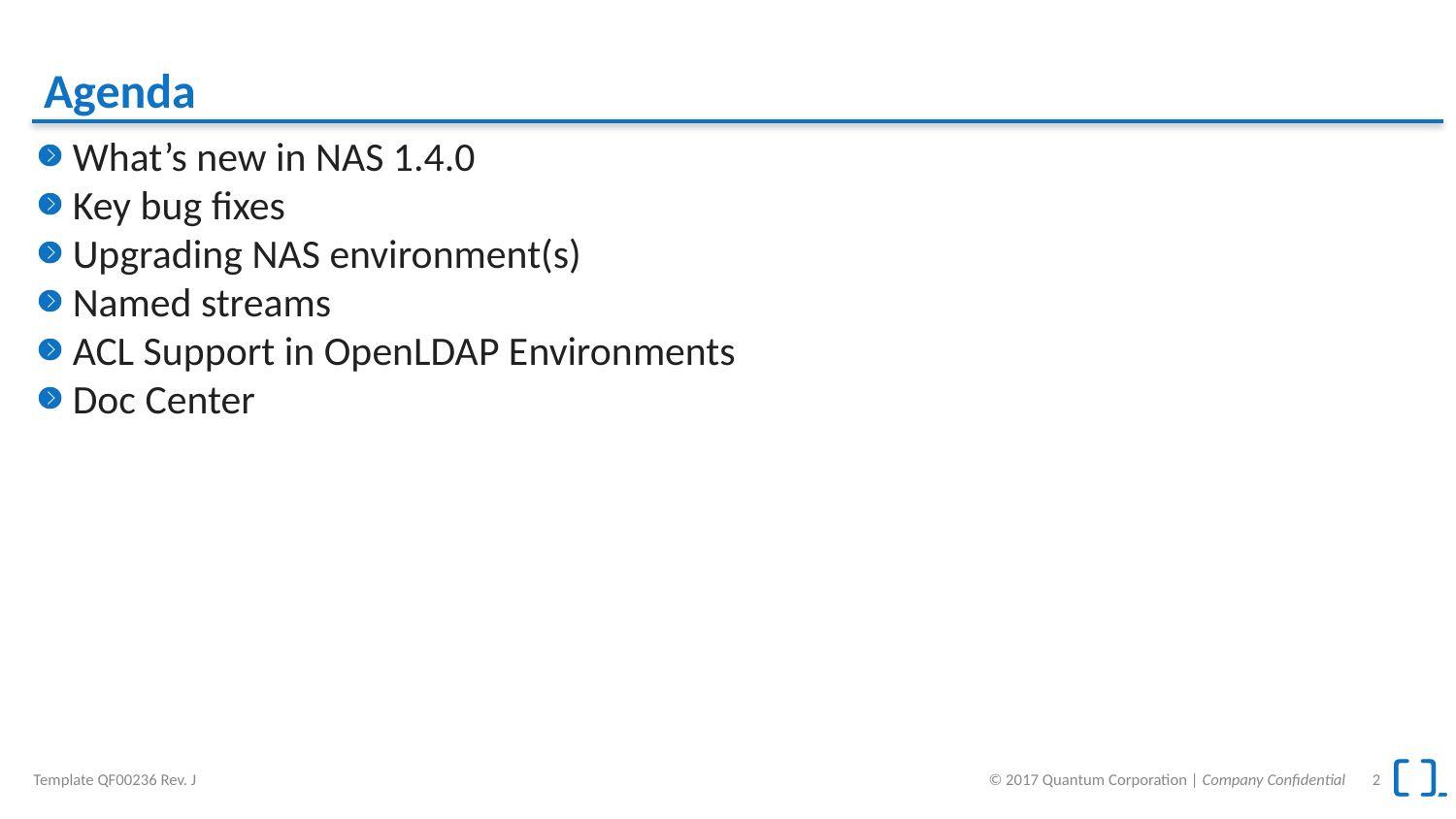

# Agenda
What’s new in NAS 1.4.0
Key bug fixes
Upgrading NAS environment(s)
Named streams
ACL Support in OpenLDAP Environments
Doc Center